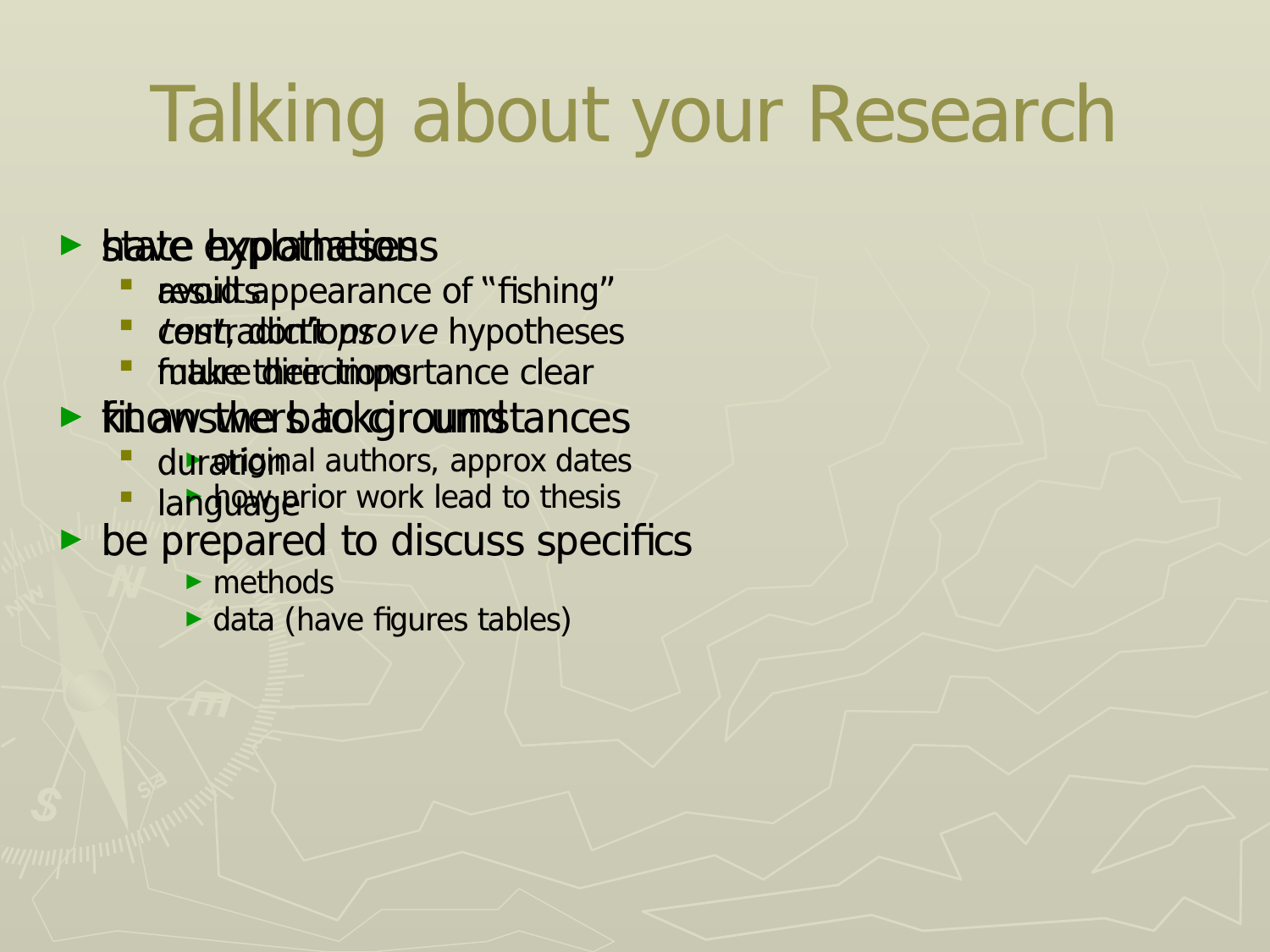

# Talking about your Research
state hypotheses
avoid appearance of “fishing”
test, don’t prove hypotheses
make their importance clear
know the background
original authors, approx dates
how prior work lead to thesis
be prepared to discuss specifics
methods
data (have figures tables)

have explanations
results
contradictions
future directions
fit answers to circumstances
duration
language